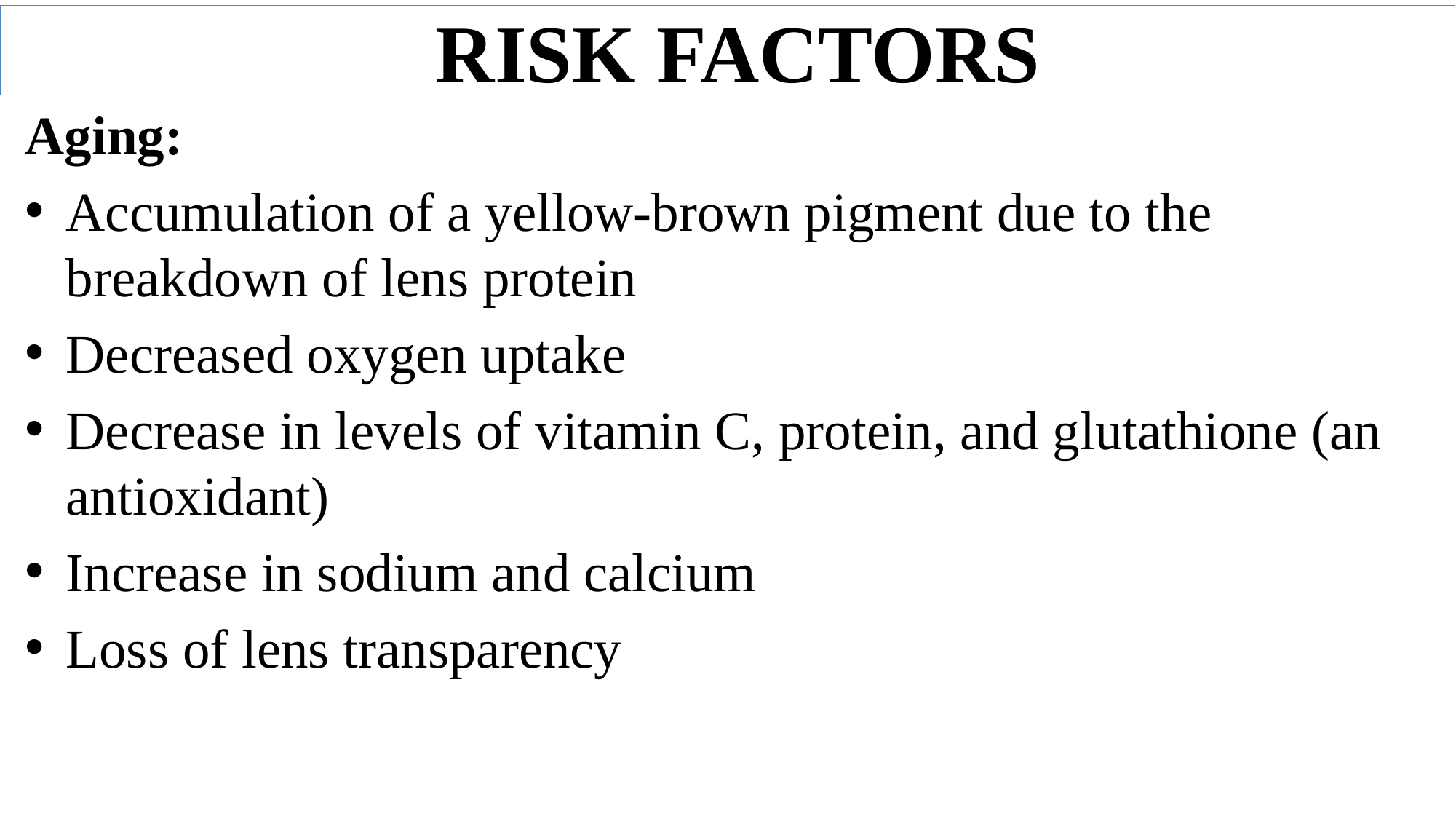

# RISK FACTORS
Aging:
Accumulation of a yellow-brown pigment due to the breakdown of lens protein
Decreased oxygen uptake
Decrease in levels of vitamin C, protein, and glutathione (an antioxidant)
Increase in sodium and calcium
Loss of lens transparency